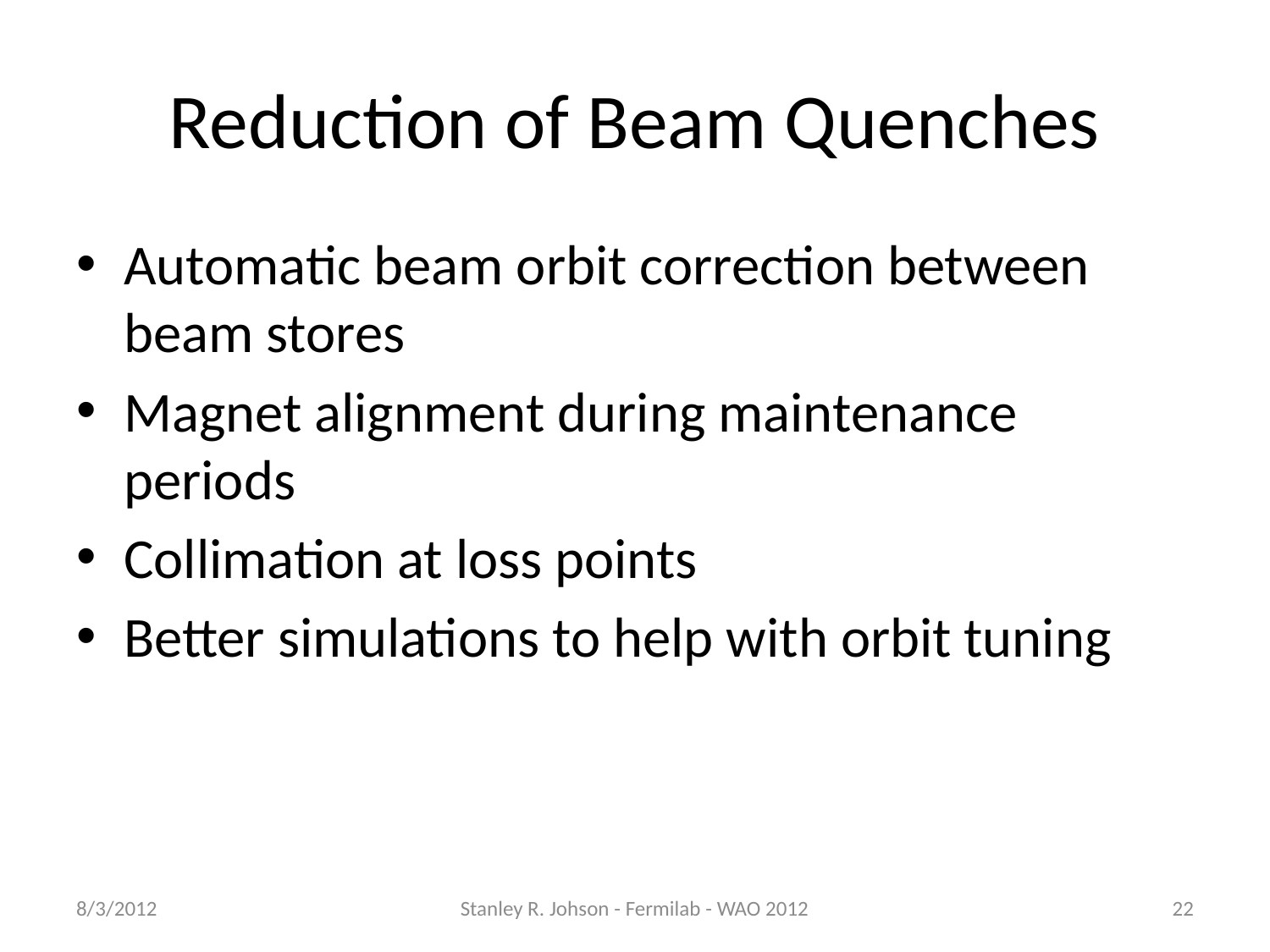

# Reduction of Beam Quenches
Automatic beam orbit correction between beam stores
Magnet alignment during maintenance periods
Collimation at loss points
Better simulations to help with orbit tuning
8/3/2012
Stanley R. Johson - Fermilab - WAO 2012
22